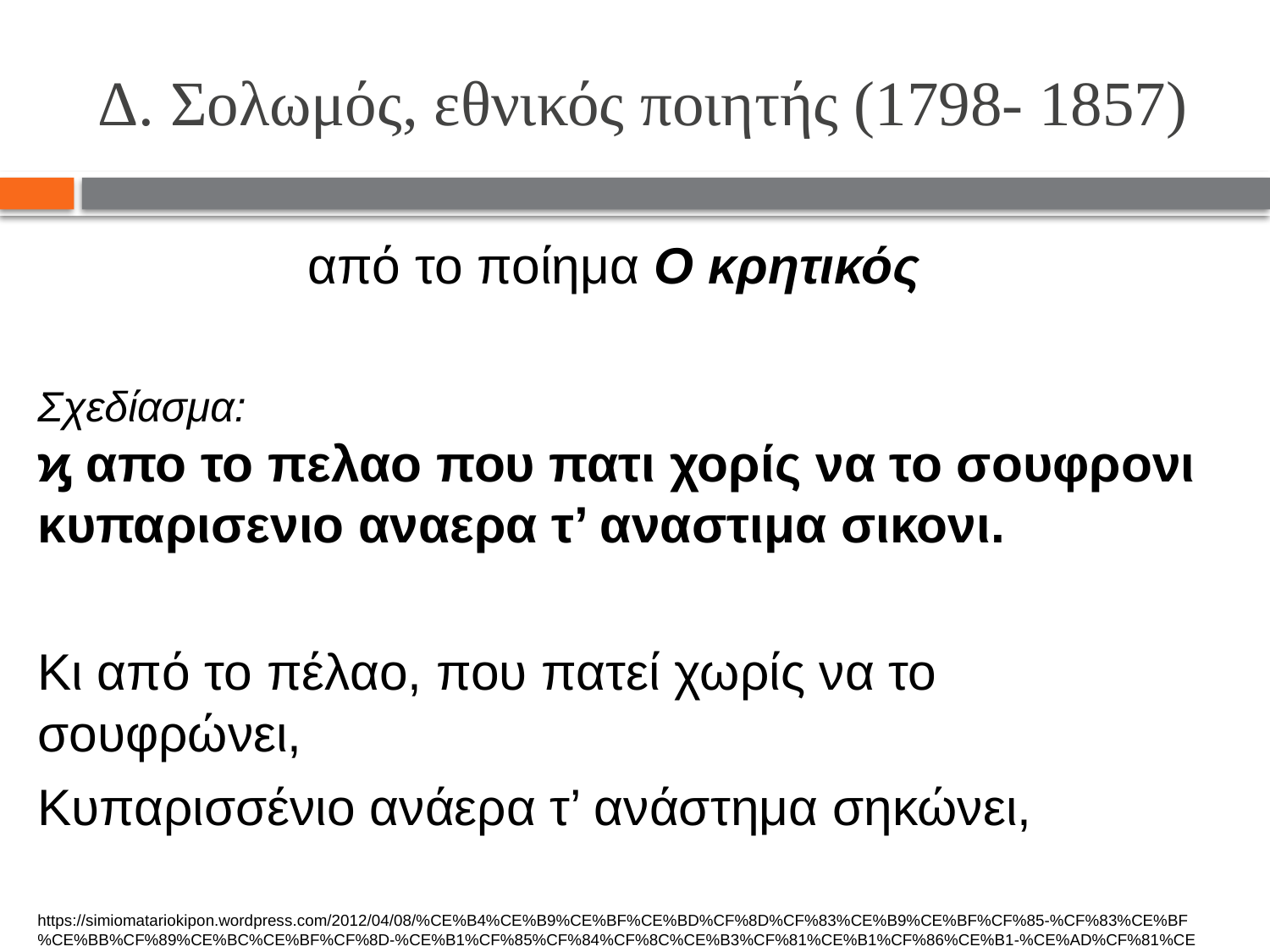

# Δ. Σολωμός, εθνικός ποιητής (1798- 1857)
από το ποίημα Ο κρητικός

Σχεδίασμα:
ϗ απο το πελαο που πατι χορίς να το σουφρονι
κυπαρισενιο αναερα τ’ αναστιμα σικονι.

Κι από το πέλαο, που πατεί χωρίς να το σουφρώνει,
Κυπαρισσένιο ανάερα τ’ ανάστημα σηκώνει,

https://simiomatariokipon.wordpress.com/2012/04/08/%CE%B4%CE%B9%CE%BF%CE%BD%CF%8D%CF%83%CE%B9%CE%BF%CF%85-%CF%83%CE%BF%CE%BB%CF%89%CE%BC%CE%BF%CF%8D-%CE%B1%CF%85%CF%84%CF%8C%CE%B3%CF%81%CE%B1%CF%86%CE%B1-%CE%AD%CF%81%CE%B3%CE%B1-%CE%B1%CF%85%CF%84/